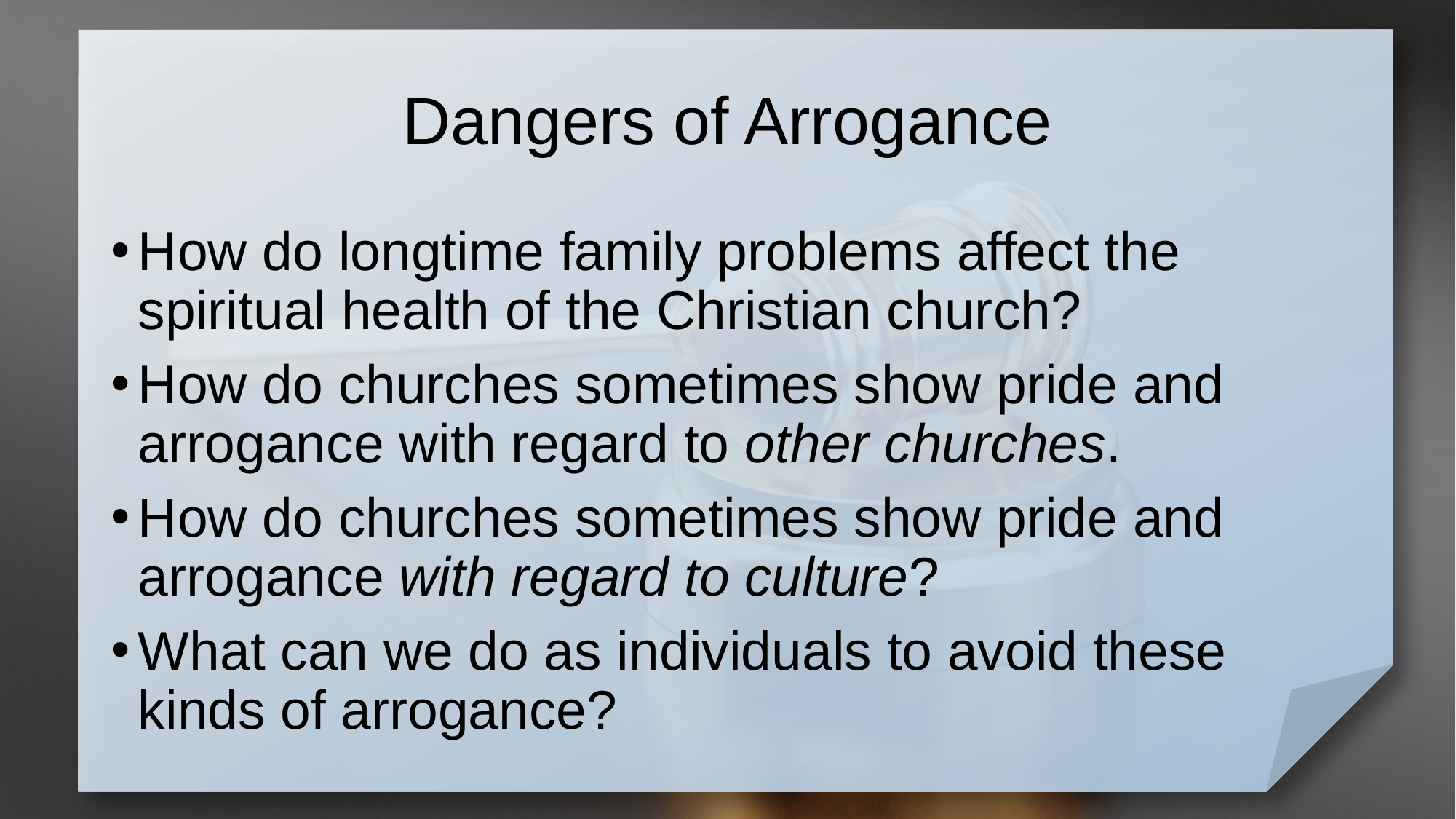

# Dangers of Arrogance
How do longtime family problems affect the spiritual health of the Christian church?
How do churches sometimes show pride and arrogance with regard to other churches.
How do churches sometimes show pride and arrogance with regard to culture?
What can we do as individuals to avoid these kinds of arrogance?